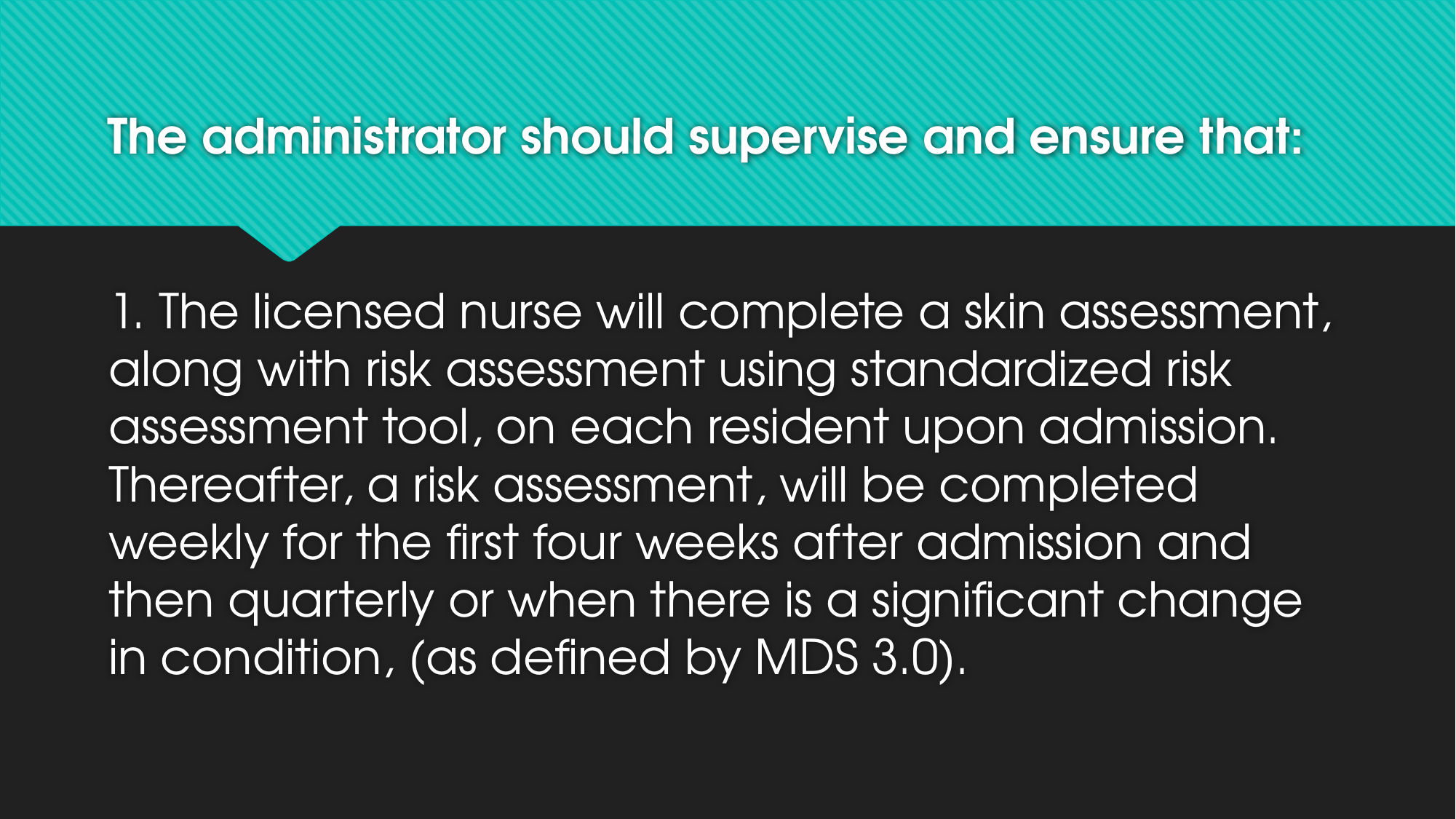

# The administrator should supervise and ensure that:
1. The licensed nurse will complete a skin assessment, along with risk assessment using standardized risk assessment tool, on each resident upon admission. Thereafter, a risk assessment, will be completed weekly for the first four weeks after admission and then quarterly or when there is a significant change in condition, (as defined by MDS 3.0).